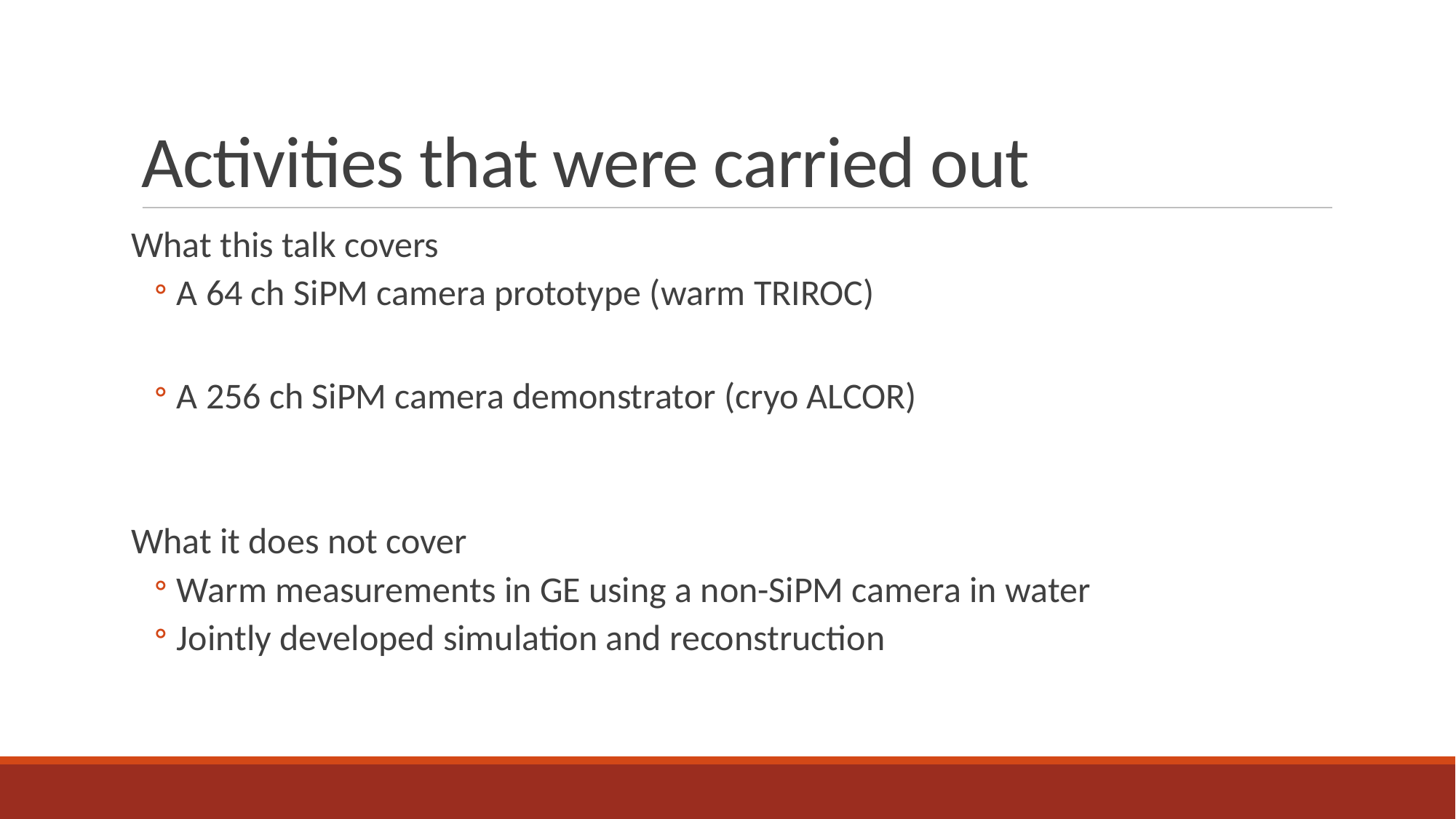

# Activities that were carried out
What this talk covers
A 64 ch SiPM camera prototype (warm TRIROC)

A 256 ch SiPM camera demonstrator (cryo ALCOR)

What it does not cover
Warm measurements in GE using a non-SiPM camera in water
Jointly developed simulation and reconstruction